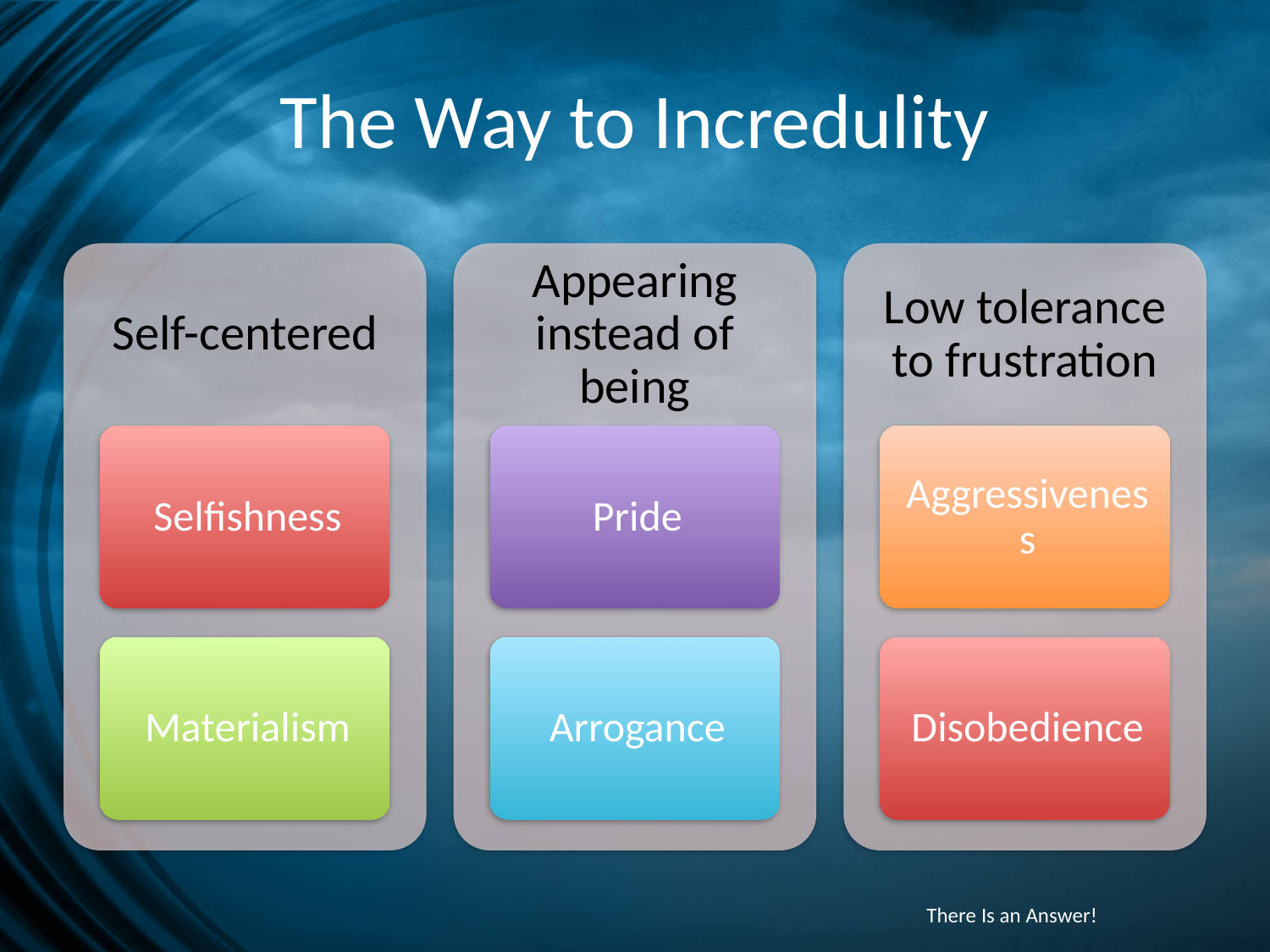

# The Way to Incredulity
Self-centered
Selfishness
Materialism
Appearing instead of being
Pride
Arrogance
Low tolerance to frustration
Aggressiveness
Disobedience
There Is an Answer!